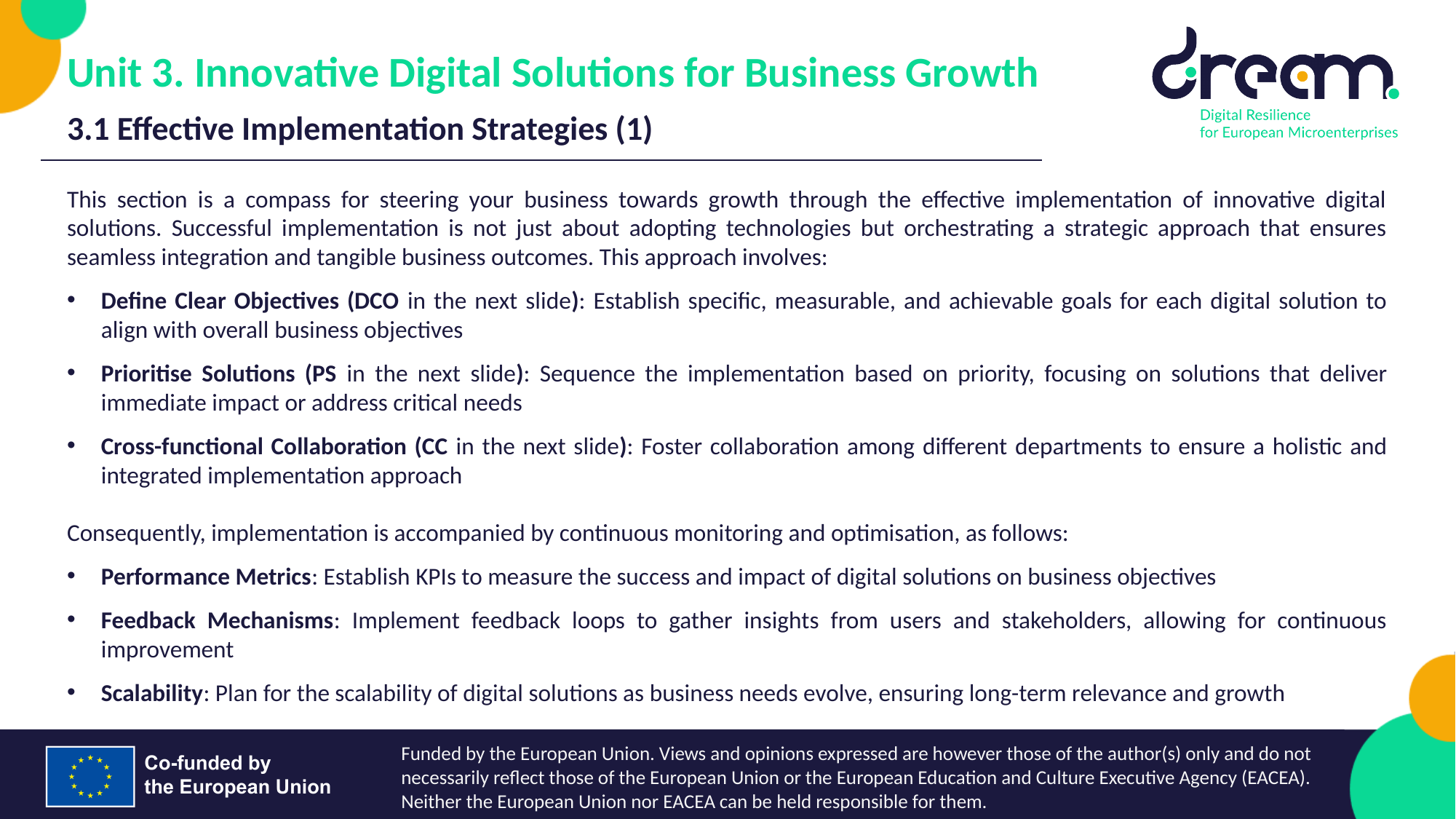

Unit 3. Innovative Digital Solutions for Business Growth
3.1 Effective Implementation Strategies (1)
This section is a compass for steering your business towards growth through the effective implementation of innovative digital solutions. Successful implementation is not just about adopting technologies but orchestrating a strategic approach that ensures seamless integration and tangible business outcomes. This approach involves:

Define Clear Objectives (DCO in the next slide): Establish specific, measurable, and achievable goals for each digital solution to align with overall business objectives

Prioritise Solutions (PS in the next slide): Sequence the implementation based on priority, focusing on solutions that deliver immediate impact or address critical needs

Cross-functional Collaboration (CC in the next slide): Foster collaboration among different departments to ensure a holistic and integrated implementation approach

Consequently, implementation is accompanied by continuous monitoring and optimisation, as follows:

Performance Metrics: Establish KPIs to measure the success and impact of digital solutions on business objectives

Feedback Mechanisms: Implement feedback loops to gather insights from users and stakeholders, allowing for continuous improvement

Scalability: Plan for the scalability of digital solutions as business needs evolve, ensuring long-term relevance and growth